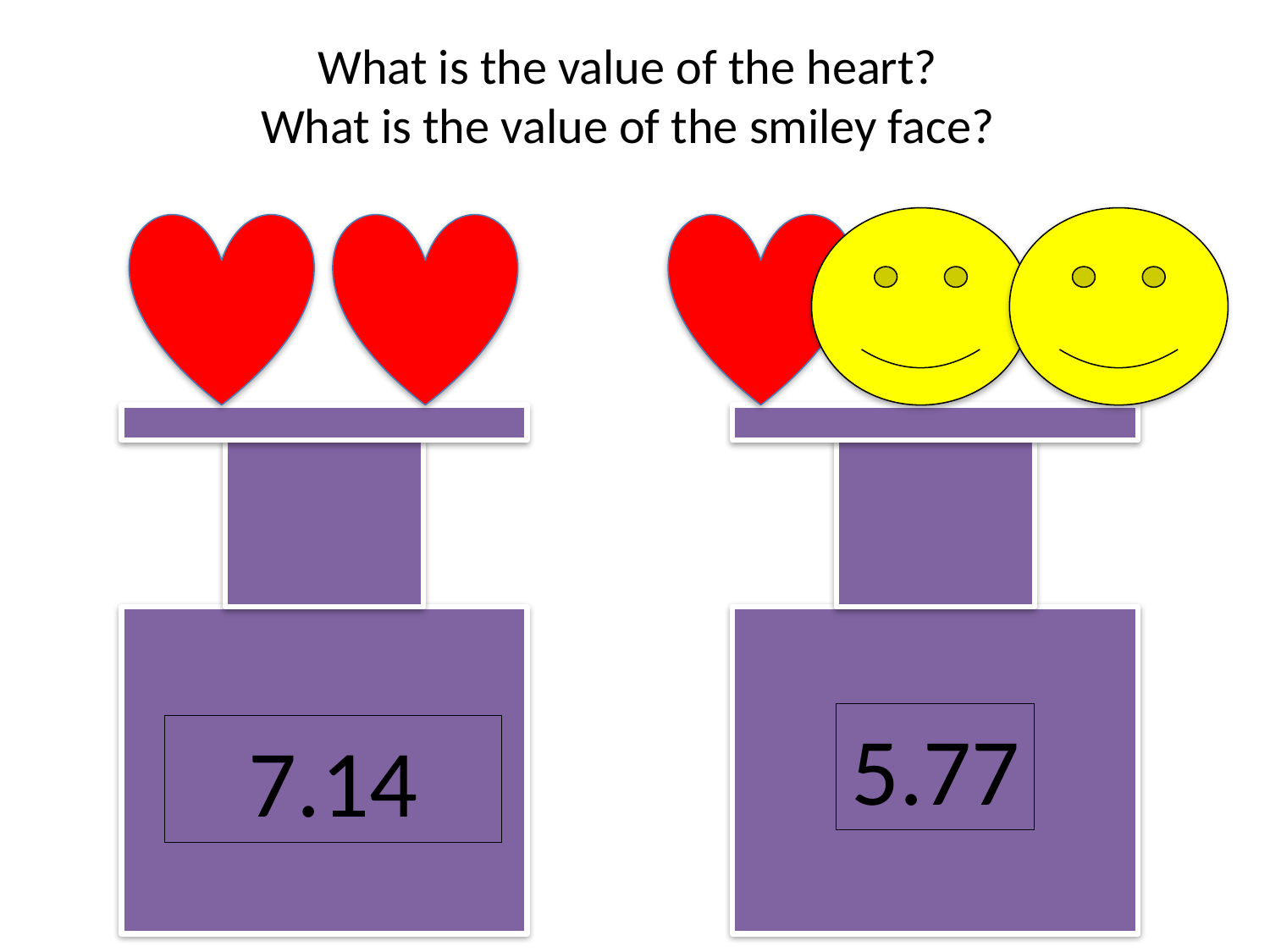

What is the value of the heart?
What is the value of the smiley face?

7.14

5.77